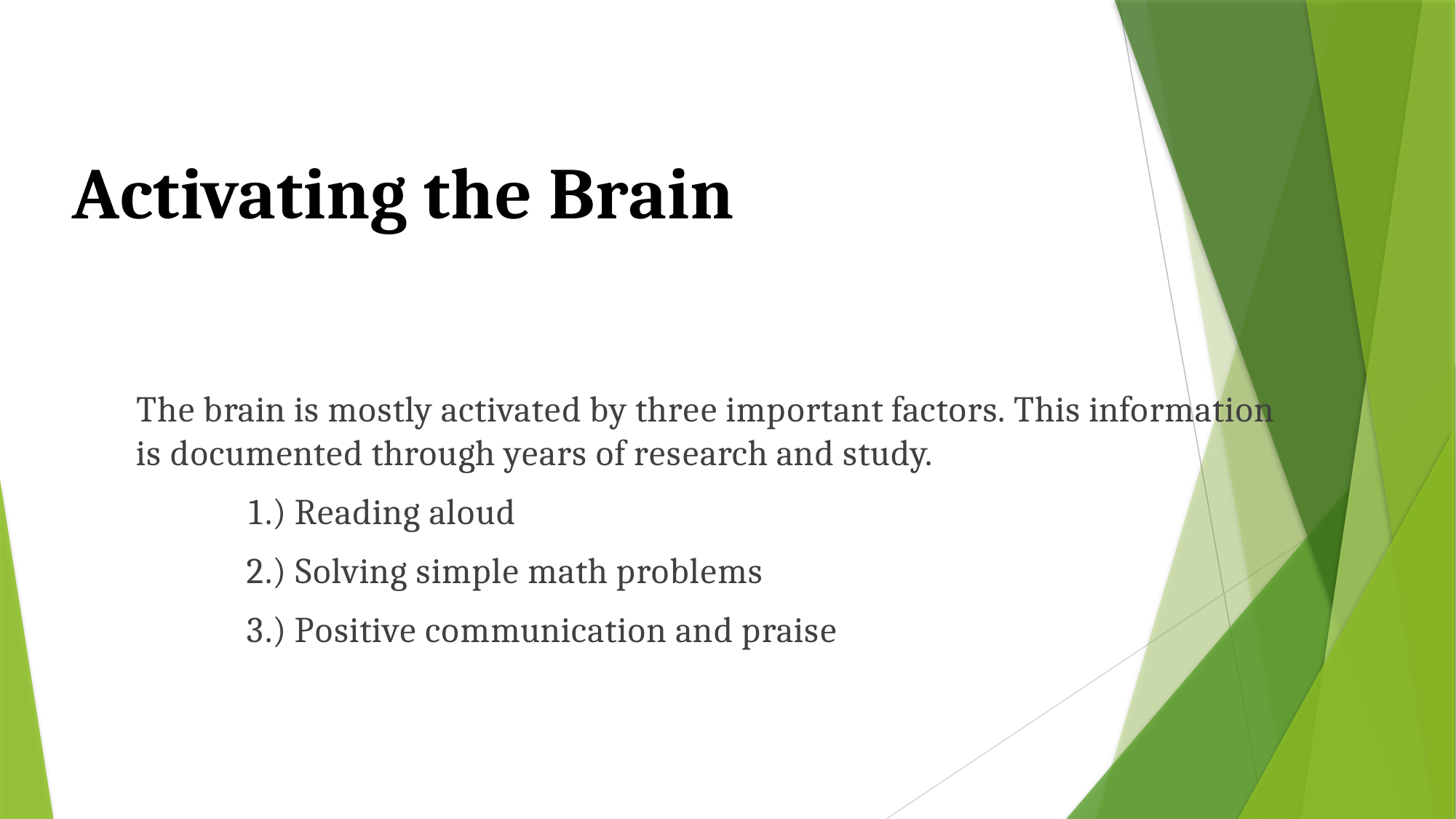

# Activating the Brain
The brain is mostly activated by three important factors. This information is documented through years of research and study.
	1.) Reading aloud
	2.) Solving simple math problems
	3.) Positive communication and praise